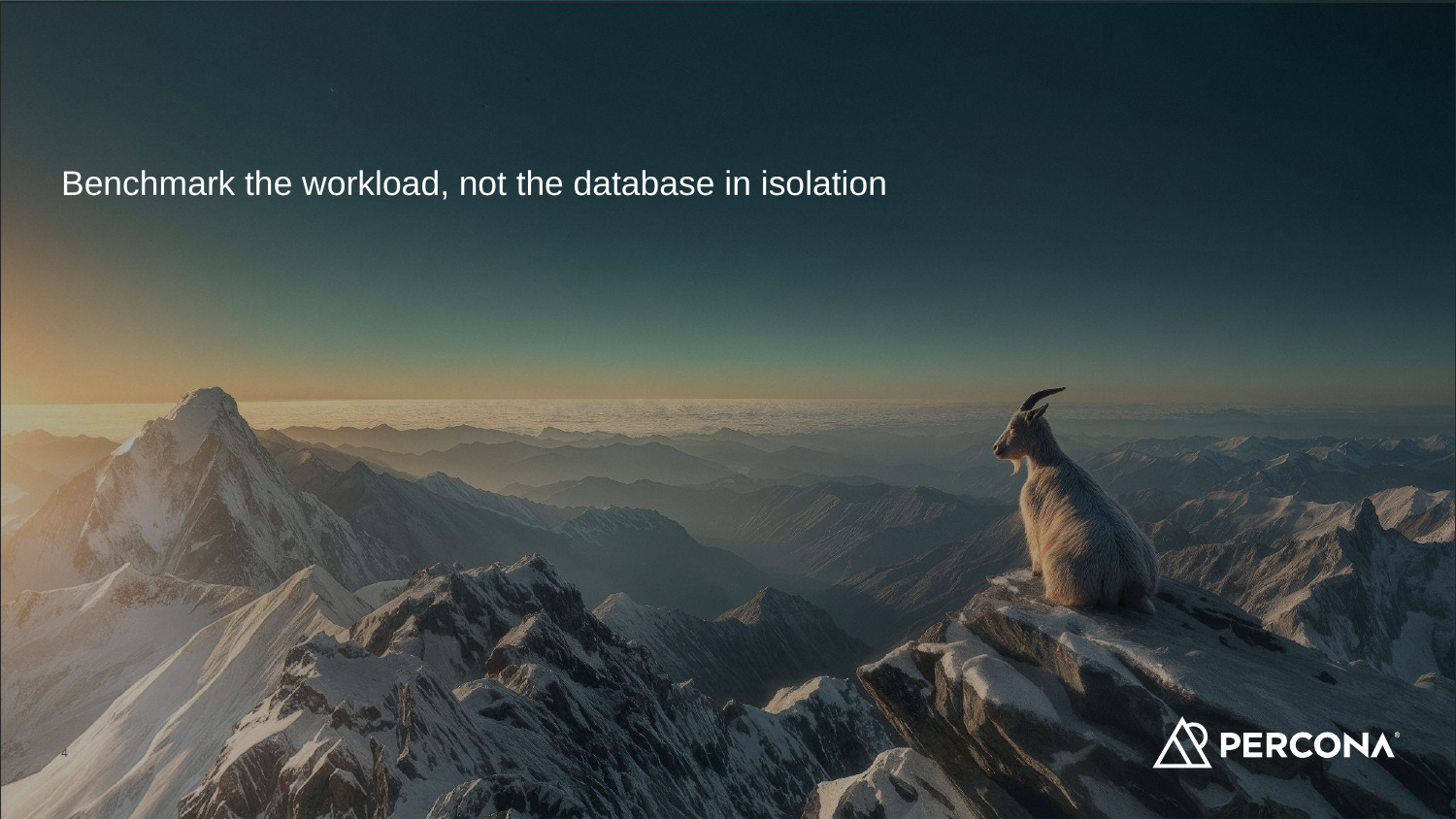

Benchmark the workload, not the database in isolation

4
4